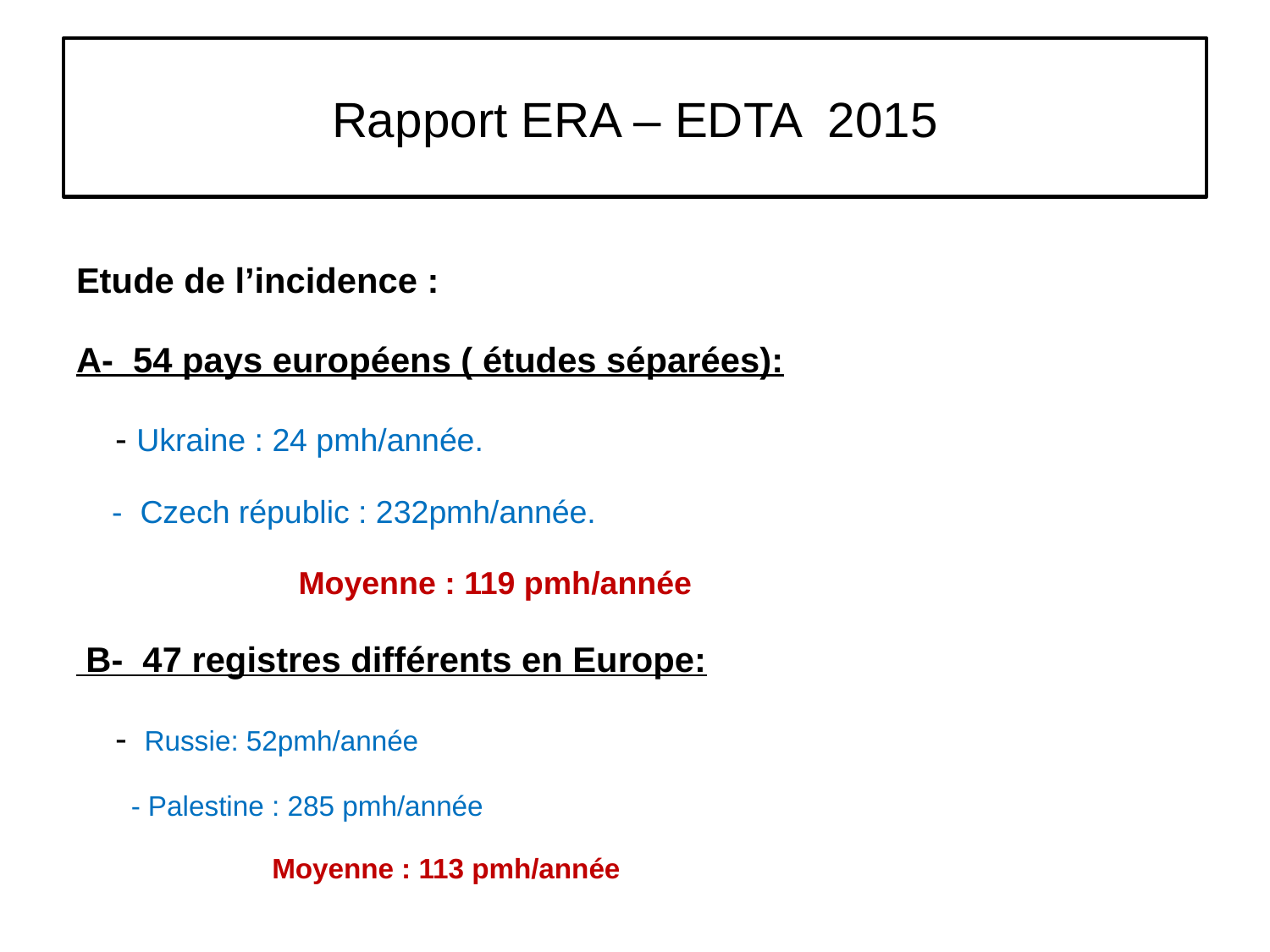

# Rapport ERA – EDTA  2015
Etude de l’incidence :
A-  54 pays européens ( études séparées):
    - Ukraine : 24 pmh/année.
    -  Czech républic : 232pmh/année.
                         Moyenne : 119 pmh/année
 B-  47 registres différents en Europe:
    -  Russie: 52pmh/année
       - Palestine : 285 pmh/année
                         Moyenne : 113 pmh/année